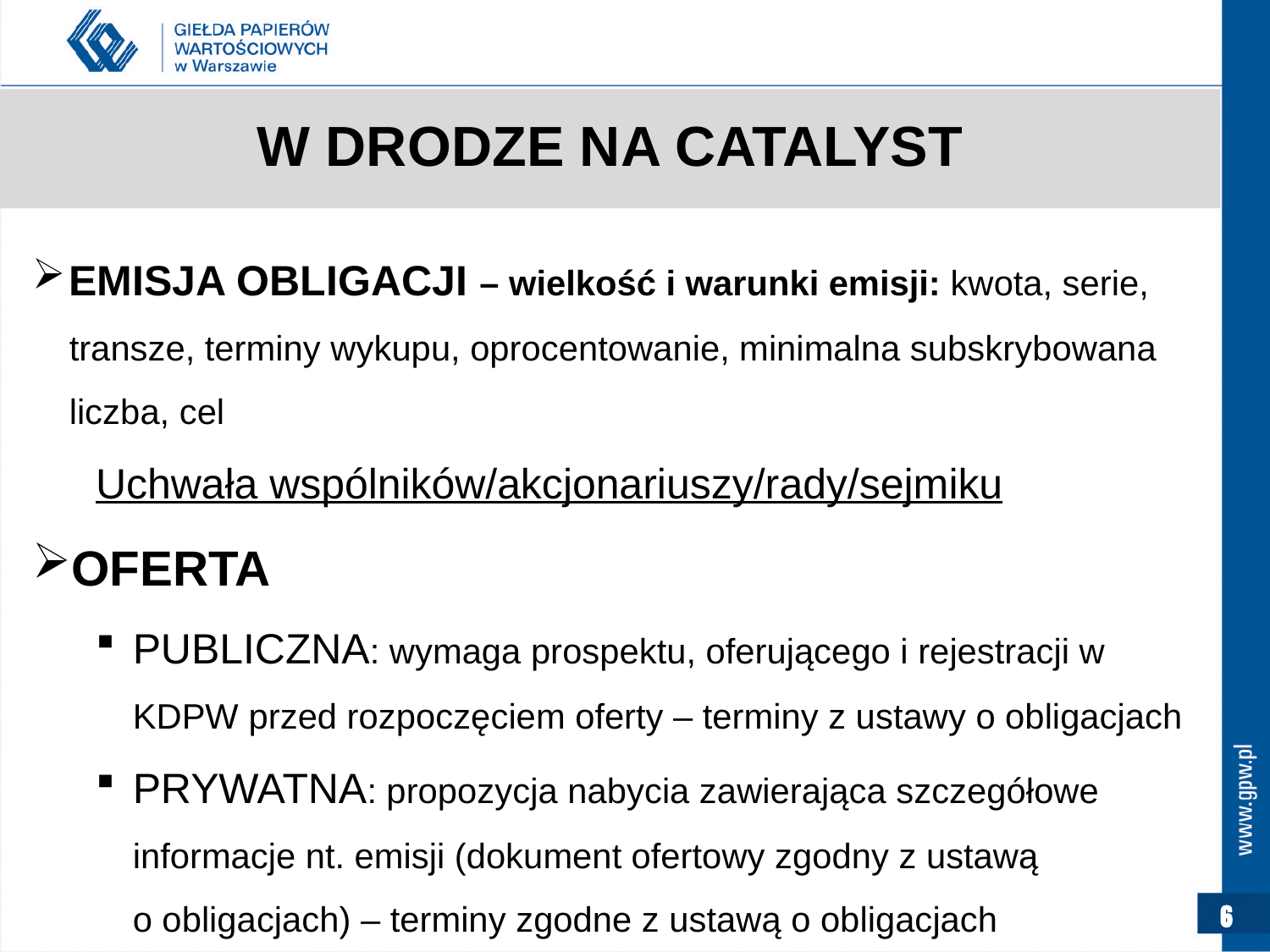

# W DRODZE NA CATALYST
EMISJA OBLIGACJI – wielkość i warunki emisji: kwota, serie, transze, terminy wykupu, oprocentowanie, minimalna subskrybowana liczba, cel
Uchwała wspólników/akcjonariuszy/rady/sejmiku
OFERTA
PUBLICZNA: wymaga prospektu, oferującego i rejestracji w KDPW przed rozpoczęciem oferty – terminy z ustawy o obligacjach
PRYWATNA: propozycja nabycia zawierająca szczegółowe informacje nt. emisji (dokument ofertowy zgodny z ustawą                o obligacjach) – terminy zgodne z ustawą o obligacjach